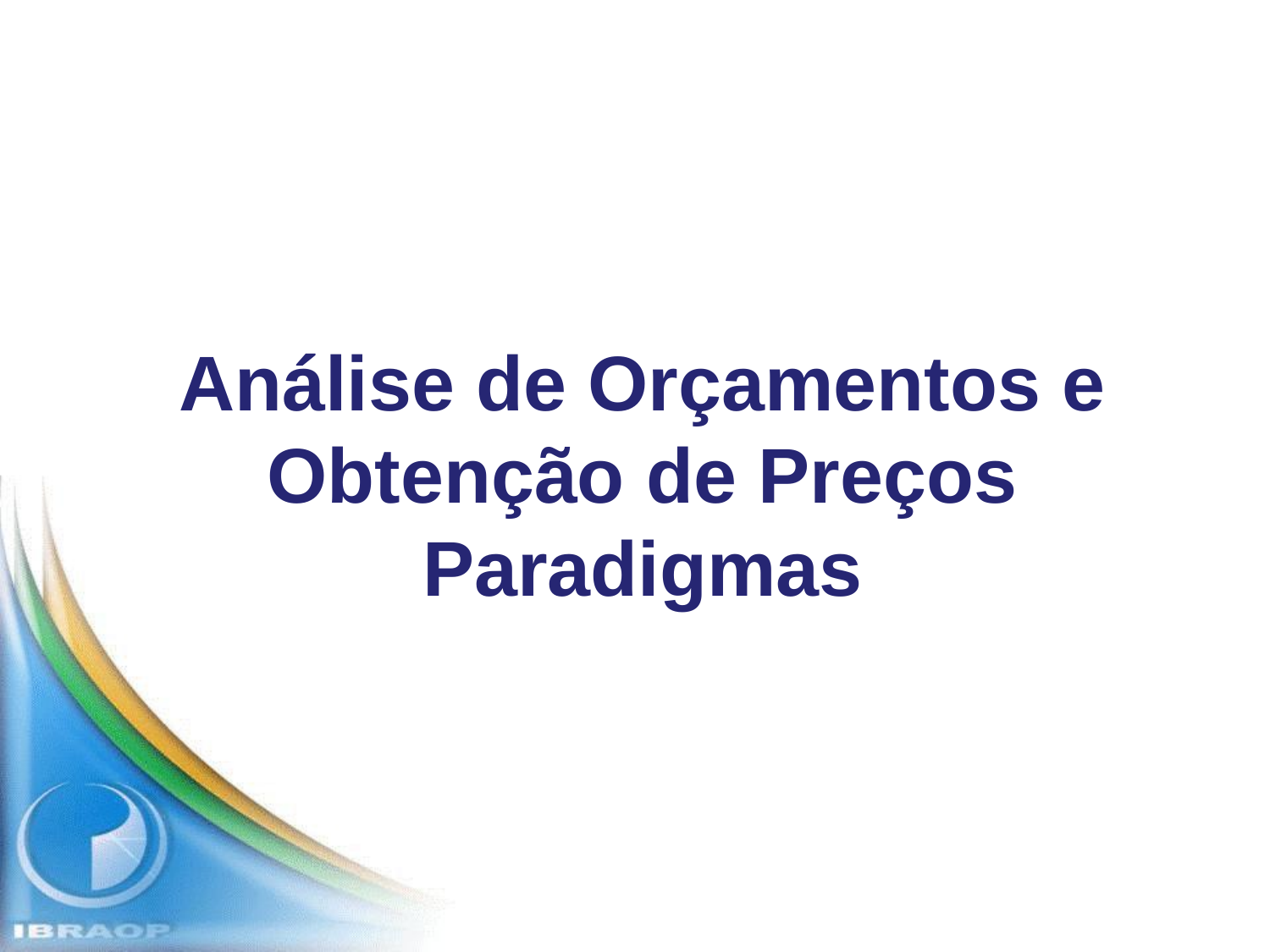

Análise de Orçamentos e Obtenção de Preços Paradigmas